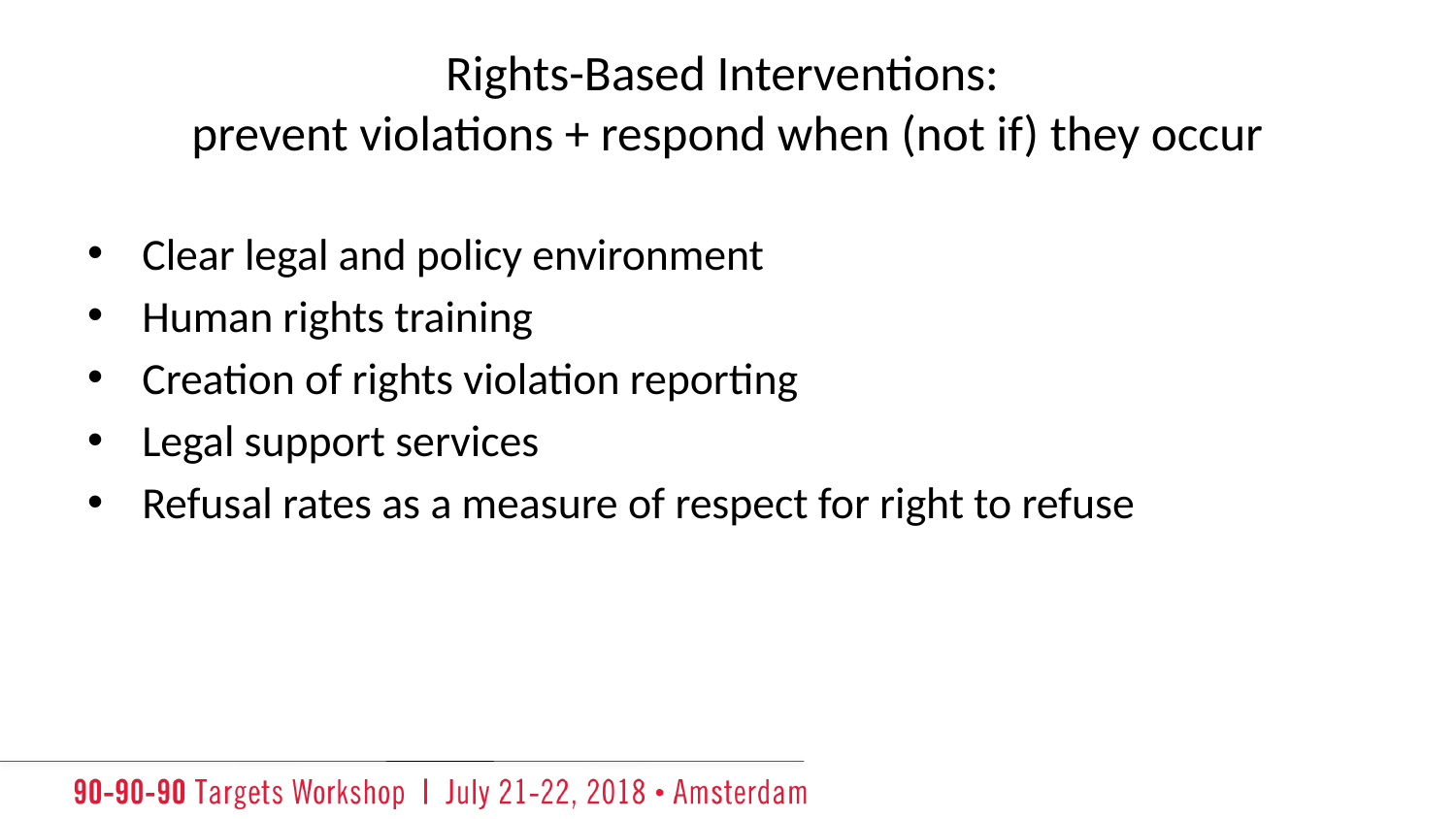

# Rights-Based Interventions: prevent violations + respond when (not if) they occur
Clear legal and policy environment
Human rights training
Creation of rights violation reporting
Legal support services
Refusal rates as a measure of respect for right to refuse